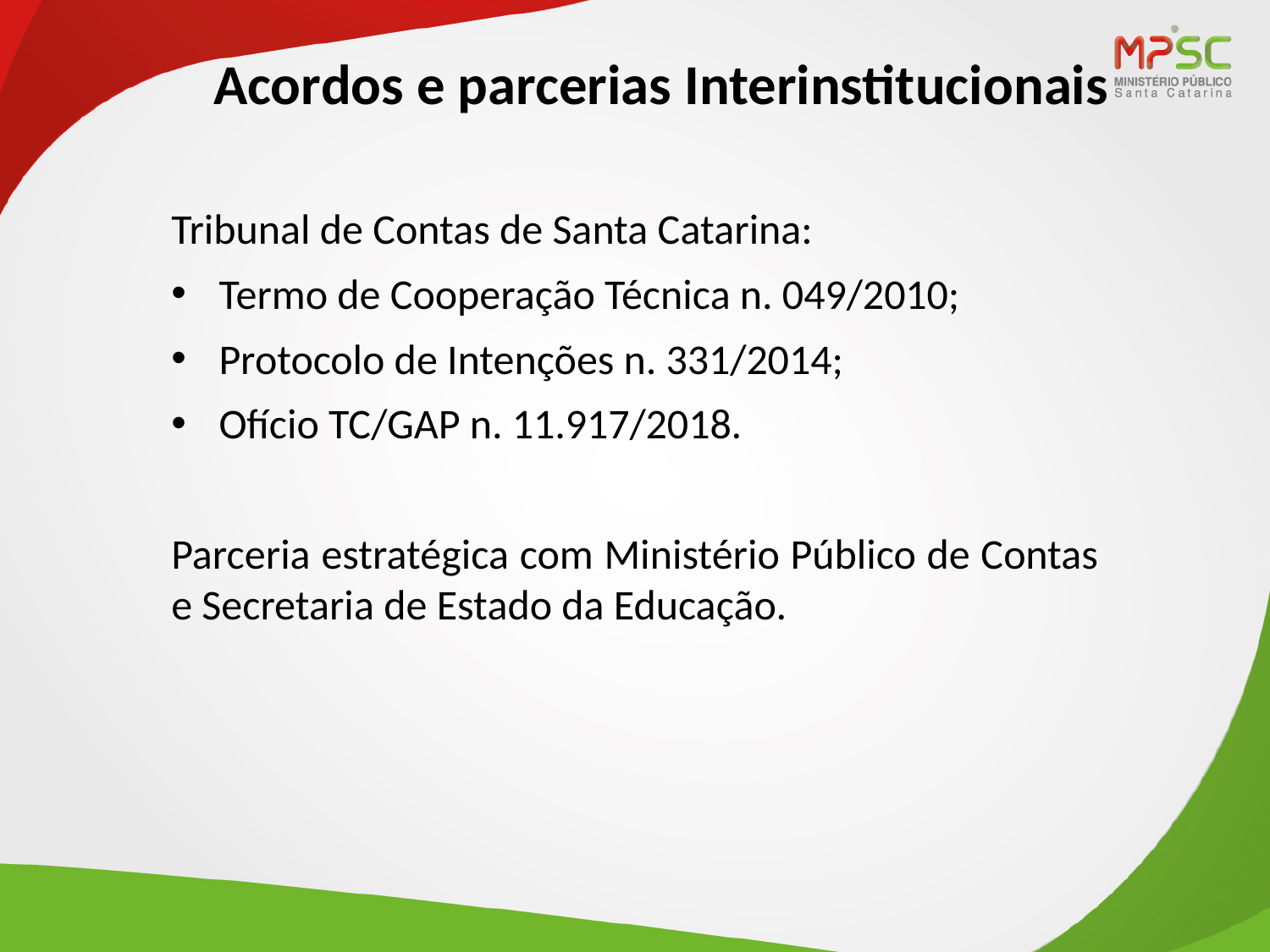

# Acordos e parcerias Interinstitucionais
Tribunal de Contas de Santa Catarina:
Termo de Cooperação Técnica n. 049/2010;
Protocolo de Intenções n. 331/2014;
Ofício TC/GAP n. 11.917/2018.

Parceria estratégica com Ministério Público de Contas e Secretaria de Estado da Educação.